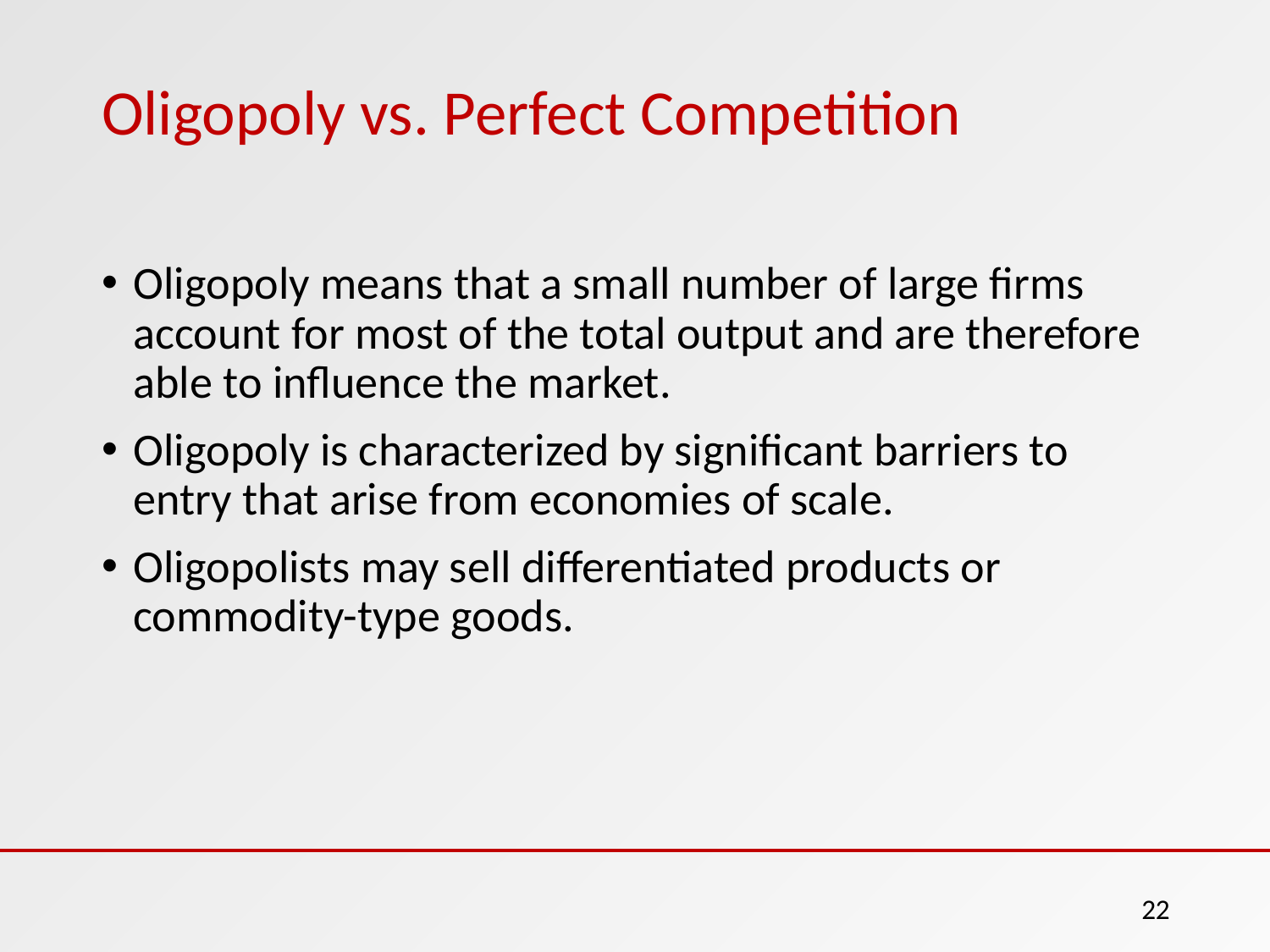

# Oligopoly vs. Perfect Competition
Oligopoly means that a small number of large firms account for most of the total output and are therefore able to influence the market.
Oligopoly is characterized by significant barriers to entry that arise from economies of scale.
Oligopolists may sell differentiated products or commodity-type goods.
22